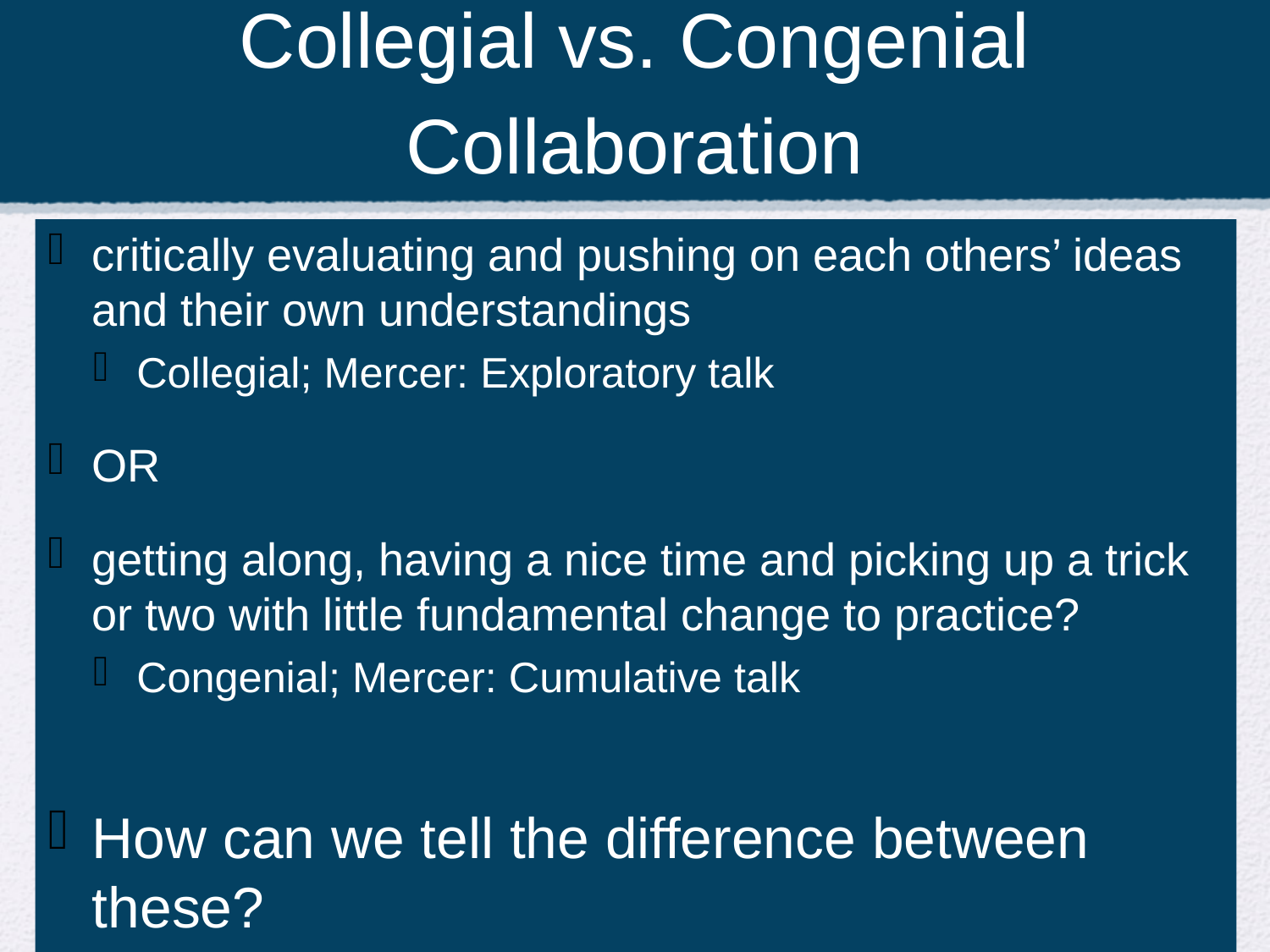

# Collegial vs. Congenial Collaboration
critically evaluating and pushing on each others’ ideas and their own understandings
Collegial; Mercer: Exploratory talk
OR
getting along, having a nice time and picking up a trick or two with little fundamental change to practice?
Congenial; Mercer: Cumulative talk

How can we tell the difference between these?